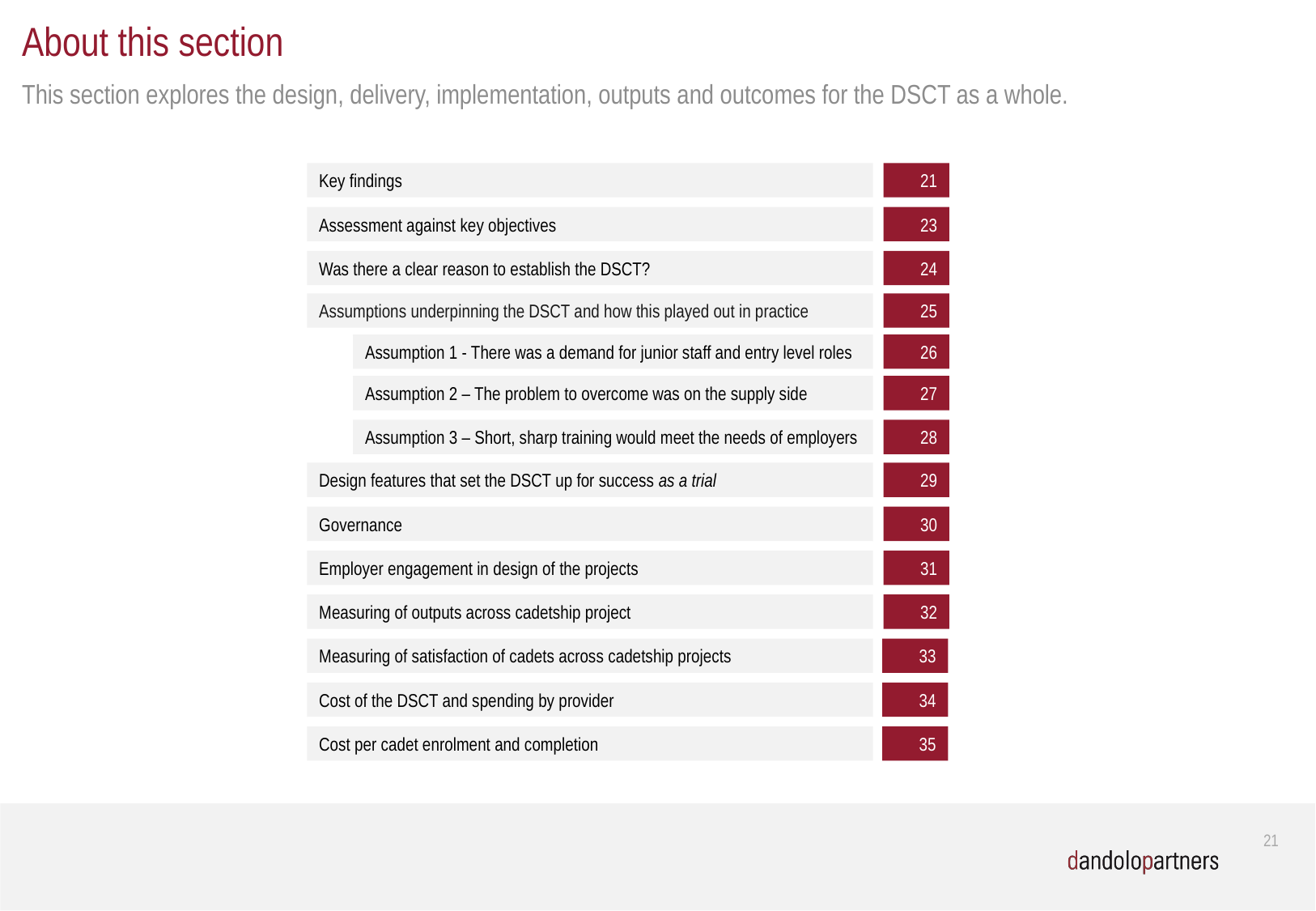

# About this section
This section explores the design, delivery, implementation, outputs and outcomes for the DSCT as a whole.
Key findings
21
Assessment against key objectives
23
Was there a clear reason to establish the DSCT?
24
Assumptions underpinning the DSCT and how this played out in practice
25
Assumption 1 - There was a demand for junior staff and entry level roles
26
Assumption 2 – The problem to overcome was on the supply side
27
Assumption 3 – Short, sharp training would meet the needs of employers
28
Design features that set the DSCT up for success as a trial
29
Governance
30
Employer engagement in design of the projects
31
Measuring of outputs across cadetship project
32
Measuring of satisfaction of cadets across cadetship projects
33
Cost of the DSCT and spending by provider
34
Cost per cadet enrolment and completion
35
21